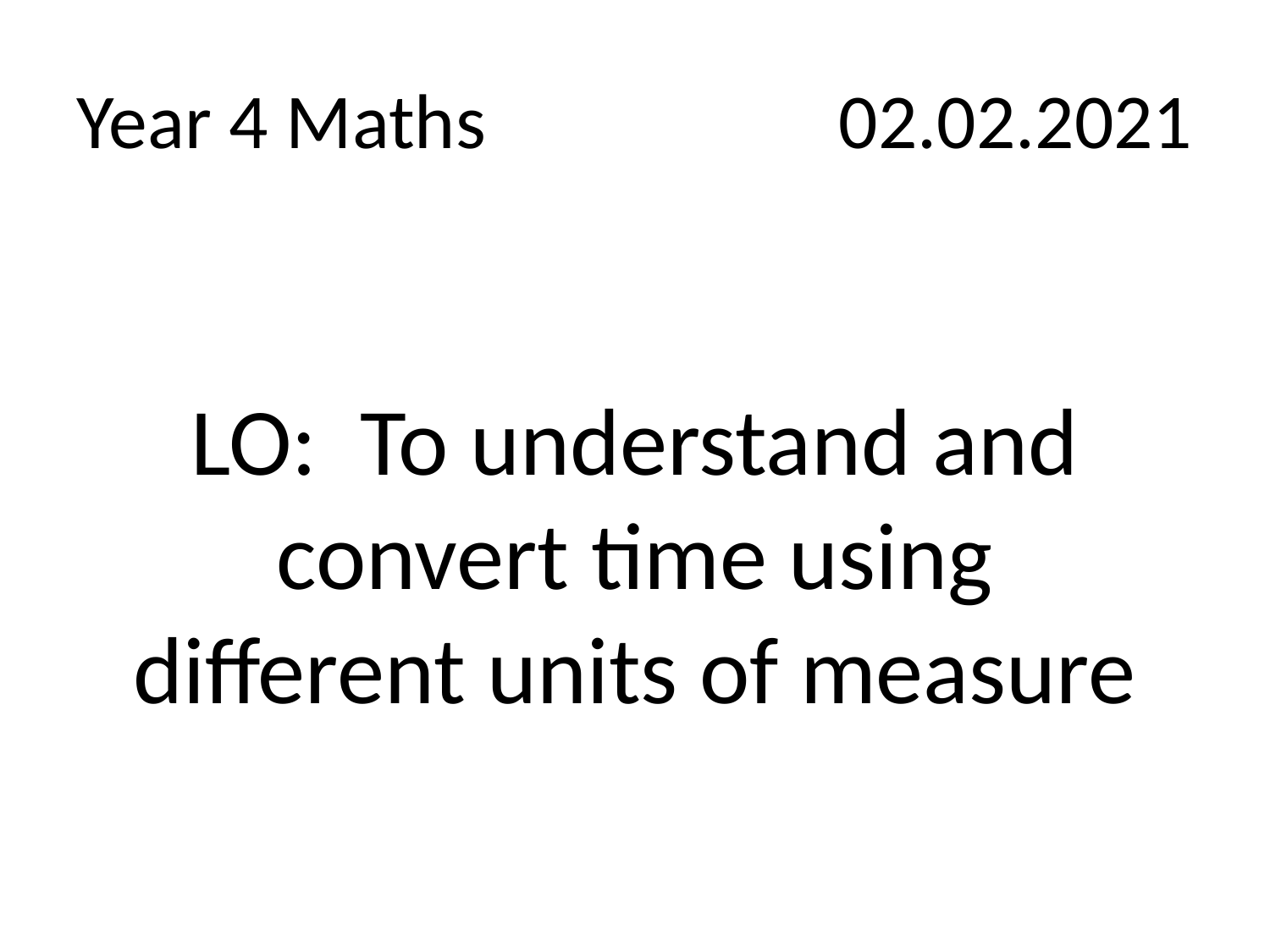

# Year 4 Maths			02.02.2021
LO:  To understand and convert time using different units of measure